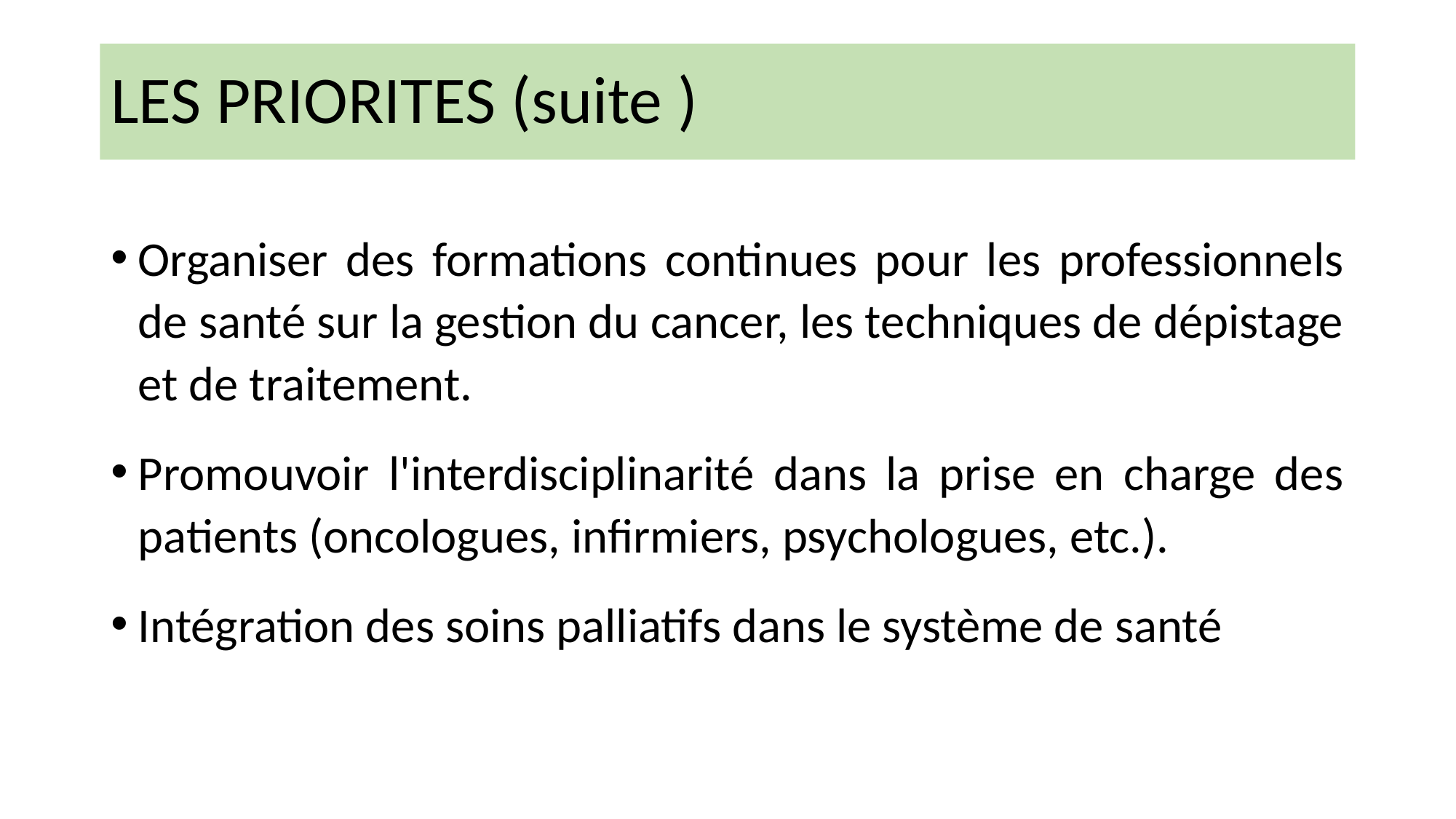

LES PRIORITES (suite )
Organiser des formations continues pour les professionnels de santé sur la gestion du cancer, les techniques de dépistage et de traitement.
Promouvoir l'interdisciplinarité dans la prise en charge des patients (oncologues, infirmiers, psychologues, etc.).
Intégration des soins palliatifs dans le système de santé